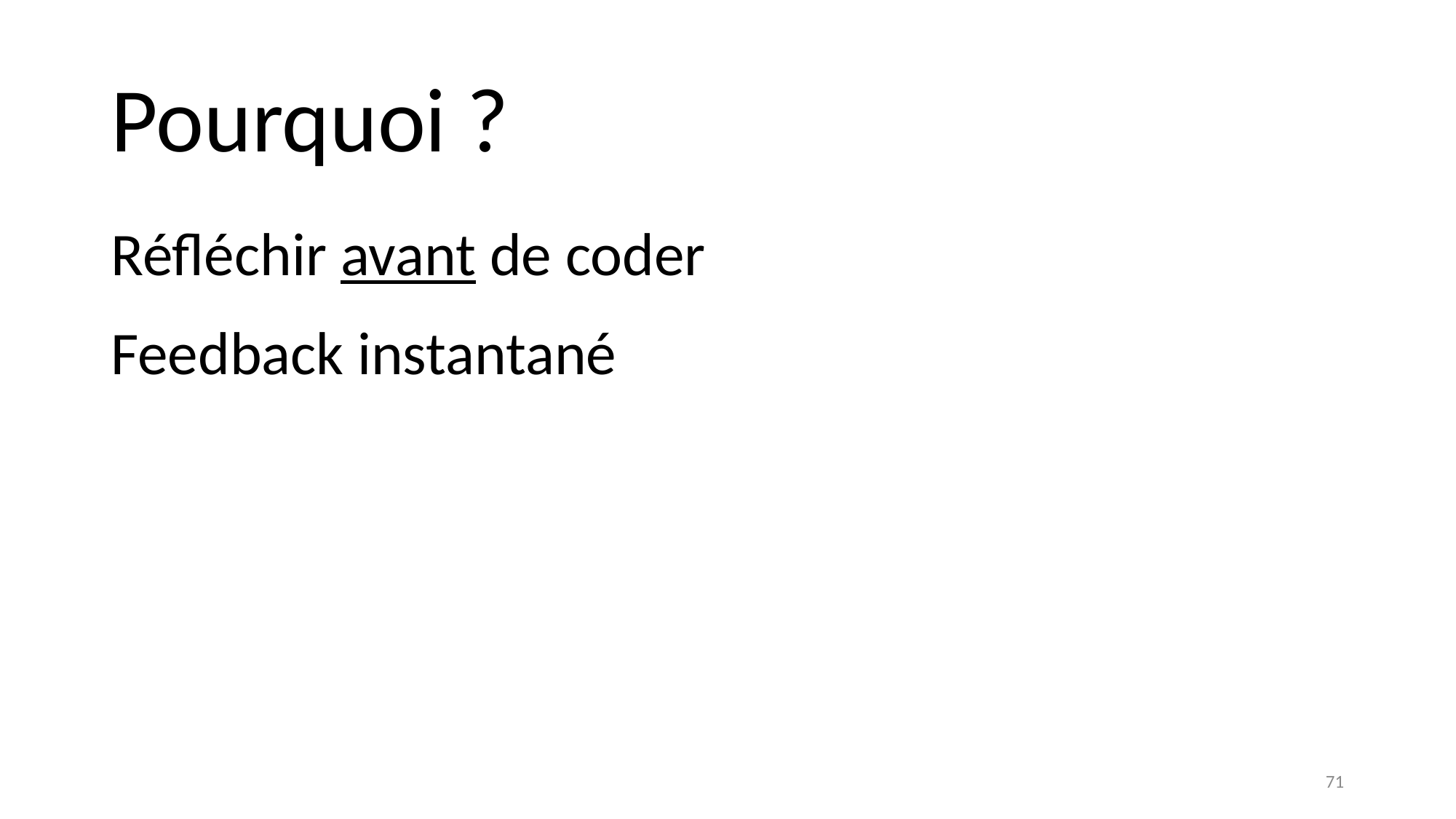

# Pourquoi ?
Réfléchir avant de coder
Feedback instantané
71